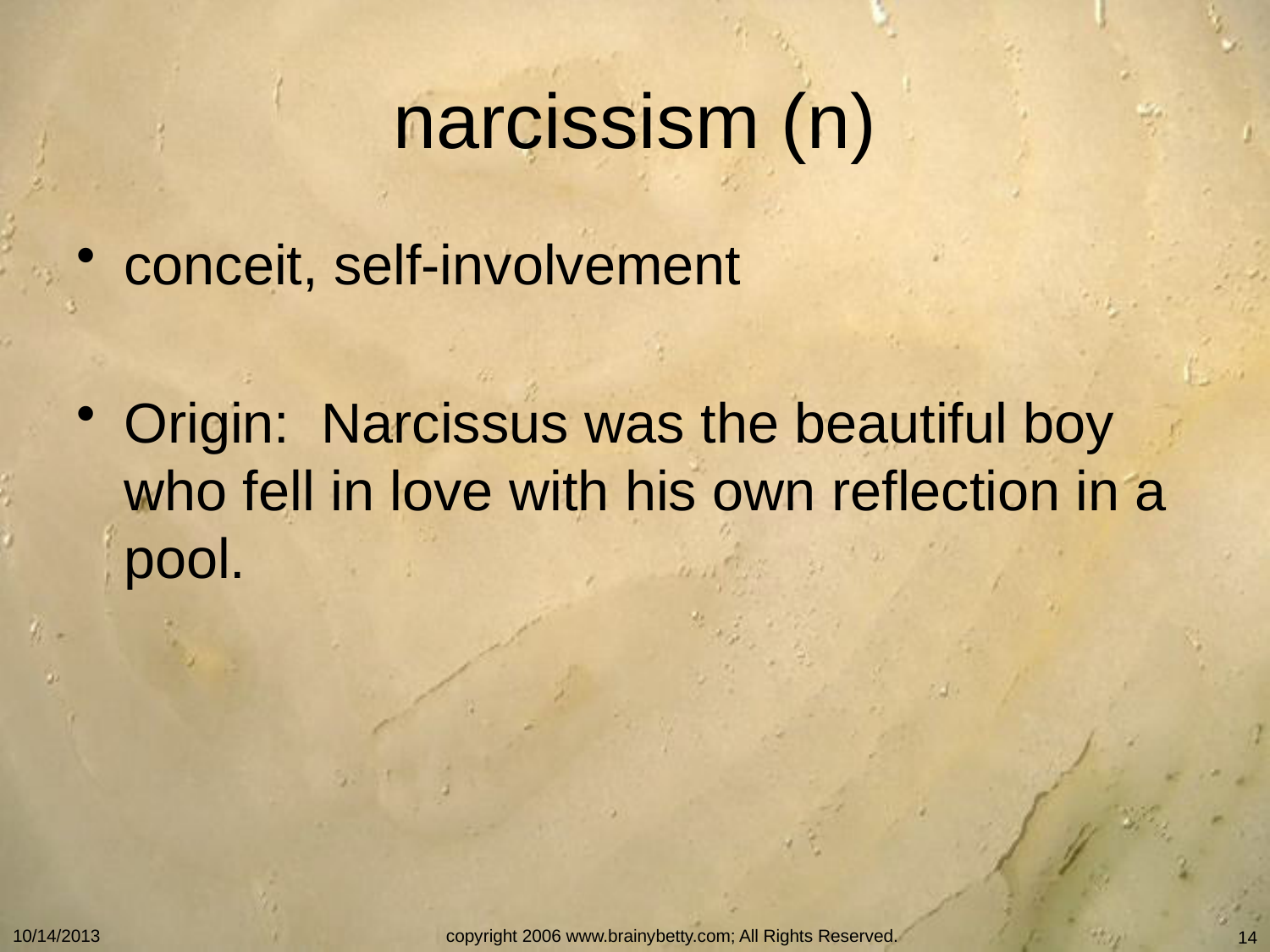

# narcissism (n)
conceit, self-involvement

Origin:  Narcissus was the beautiful boy who fell in love with his own reflection in a pool.
10/14/2013
copyright 2006 www.brainybetty.com; All Rights Reserved.
14